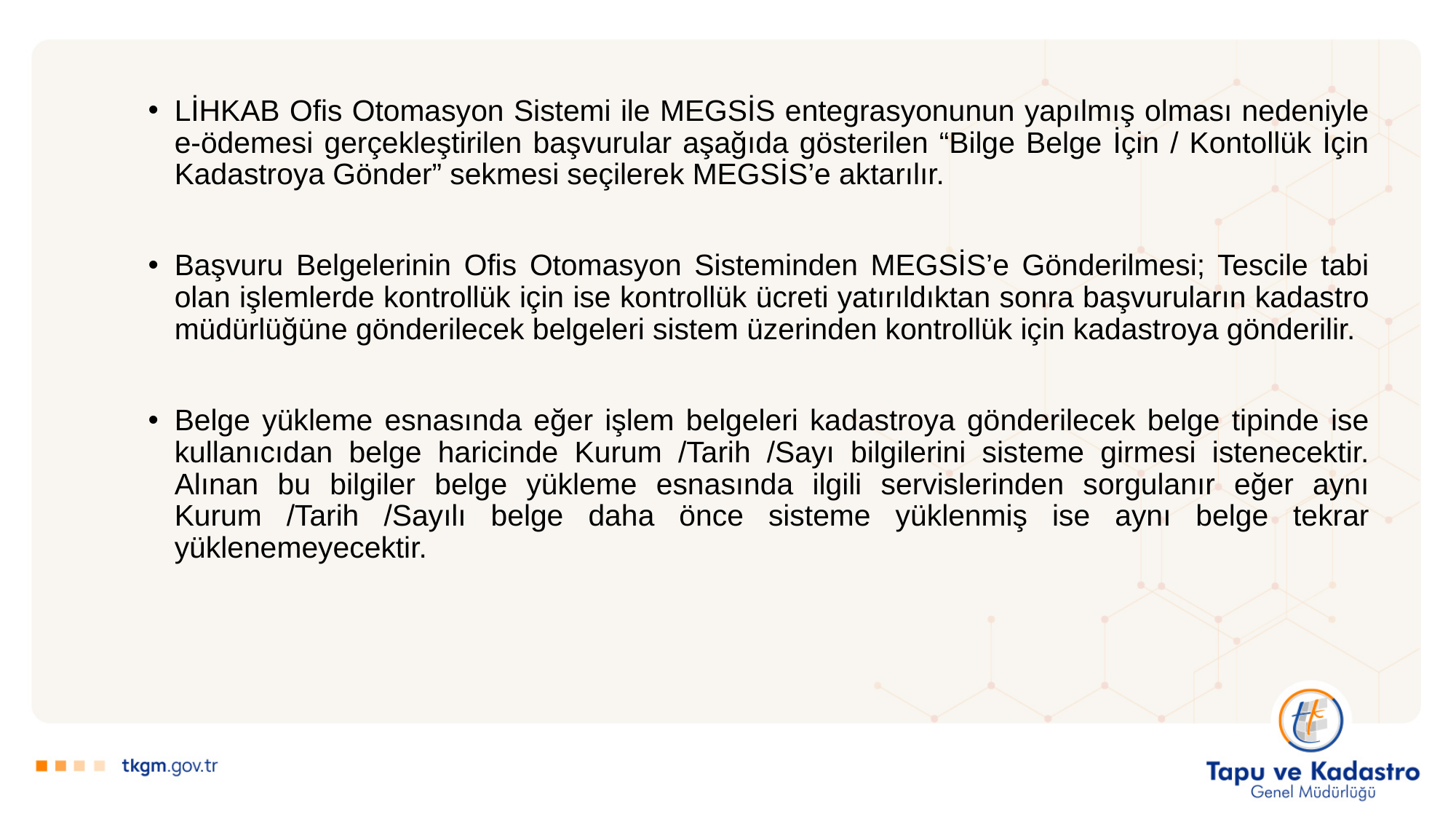

LİHKAB Ofis Otomasyon Sistemi ile MEGSİS entegrasyonunun yapılmış olması nedeniyle e-ödemesi gerçekleştirilen başvurular aşağıda gösterilen “Bilge Belge İçin / Kontollük İçin Kadastroya Gönder” sekmesi seçilerek MEGSİS’e aktarılır.

Başvuru Belgelerinin Ofis Otomasyon Sisteminden MEGSİS’e Gönderilmesi; Tescile tabi olan işlemlerde kontrollük için ise kontrollük ücreti yatırıldıktan sonra başvuruların kadastro müdürlüğüne gönderilecek belgeleri sistem üzerinden kontrollük için kadastroya gönderilir.

Belge yükleme esnasında eğer işlem belgeleri kadastroya gönderilecek belge tipinde ise kullanıcıdan belge haricinde Kurum /Tarih /Sayı bilgilerini sisteme girmesi istenecektir. Alınan bu bilgiler belge yükleme esnasında ilgili servislerinden sorgulanır eğer aynı Kurum /Tarih /Sayılı belge daha önce sisteme yüklenmiş ise aynı belge tekrar yüklenemeyecektir.